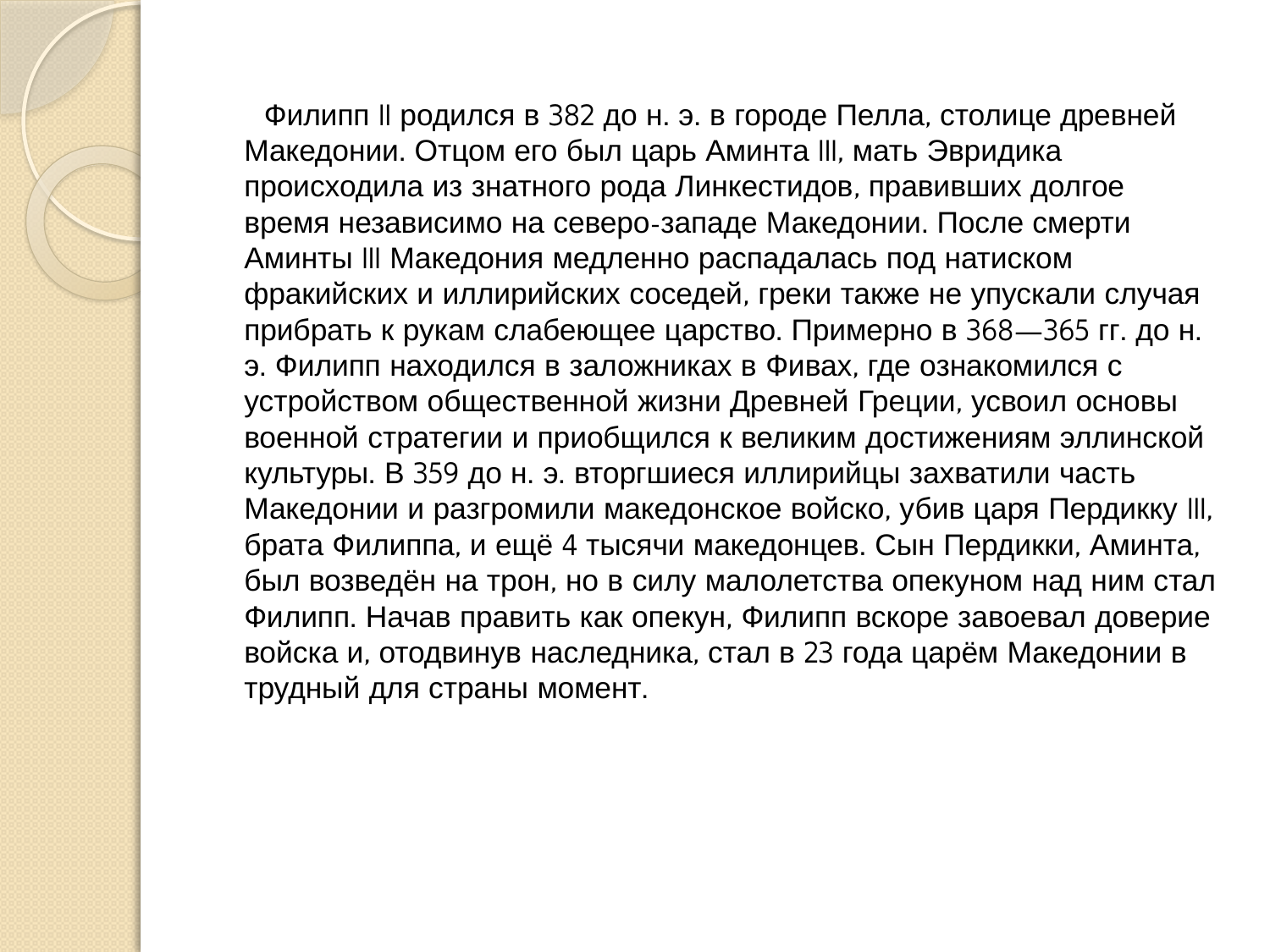

Филипп II родился в 382 до н. э. в городе Пелла, столице древней Македонии. Отцом его был царь Аминта III, мать Эвридика происходила из знатного рода Линкестидов, правивших долгое время независимо на северо-западе Македонии. После смерти Аминты III Македония медленно распадалась под натиском фракийских и иллирийских соседей, греки также не упускали случая прибрать к рукам слабеющее царство. Примерно в 368—365 гг. до н. э. Филипп находился в заложниках в Фивах, где ознакомился с устройством общественной жизни Древней Греции, усвоил основы военной стратегии и приобщился к великим достижениям эллинской культуры. В 359 до н. э. вторгшиеся иллирийцы захватили часть Македонии и разгромили македонское войско, убив царя Пердикку III, брата Филиппа, и ещё 4 тысячи македонцев. Сын Пердикки, Аминта, был возведён на трон, но в силу малолетства опекуном над ним стал Филипп. Начав править как опекун, Филипп вскоре завоевал доверие войска и, отодвинув наследника, стал в 23 года царём Македонии в трудный для страны момент.